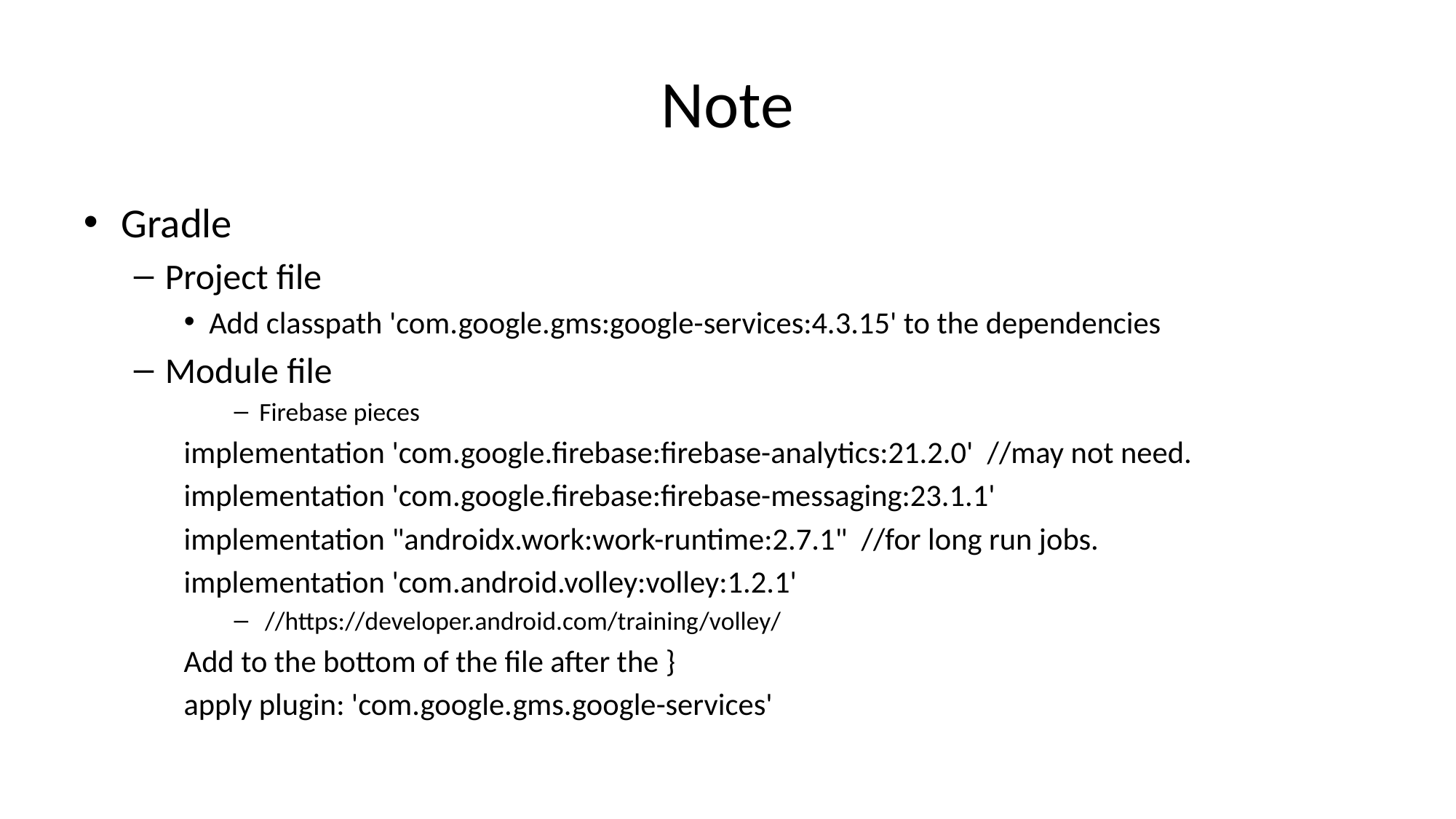

# Note
Gradle
Project file
Add classpath 'com.google.gms:google-services:4.3.15' to the dependencies
Module file
Firebase pieces
implementation 'com.google.firebase:firebase-analytics:21.2.0'  //may not need.
implementation 'com.google.firebase:firebase-messaging:23.1.1'
implementation "androidx.work:work-runtime:2.7.1"  //for long run jobs.
implementation 'com.android.volley:volley:1.2.1'
 //https://developer.android.com/training/volley/
Add to the bottom of the file after the }
apply plugin: 'com.google.gms.google-services'